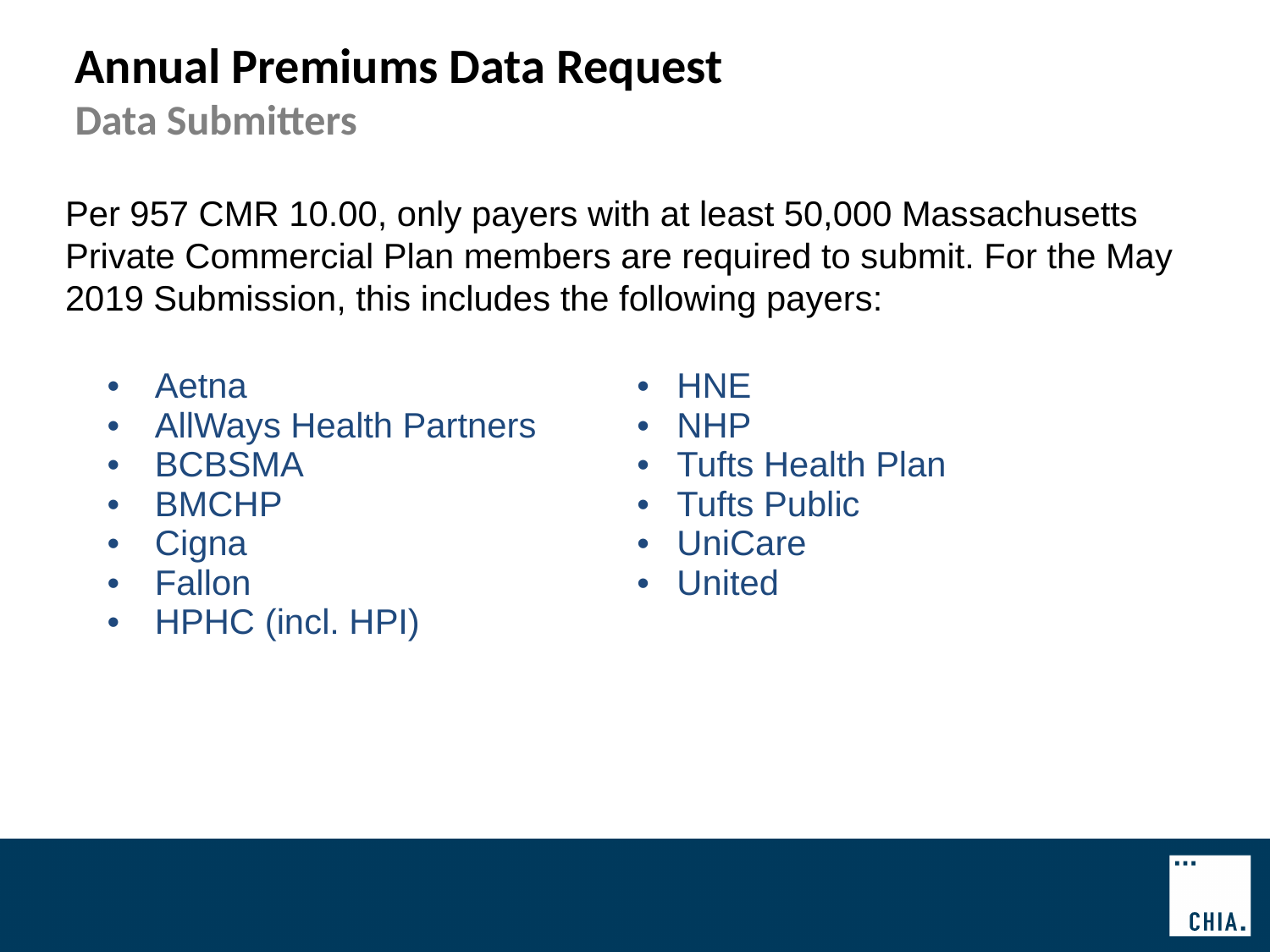

Annual Premiums Data Request
Data Submitters
Per 957 CMR 10.00, only payers with at least 50,000 Massachusetts Private Commercial Plan members are required to submit. For the May 2019 Submission, this includes the following payers:
| Aetna AllWays Health Partners BCBSMA BMCHP Cigna Fallon HPHC (incl. HPI) | HNE NHP Tufts Health Plan Tufts Public UniCare United |
| --- | --- |